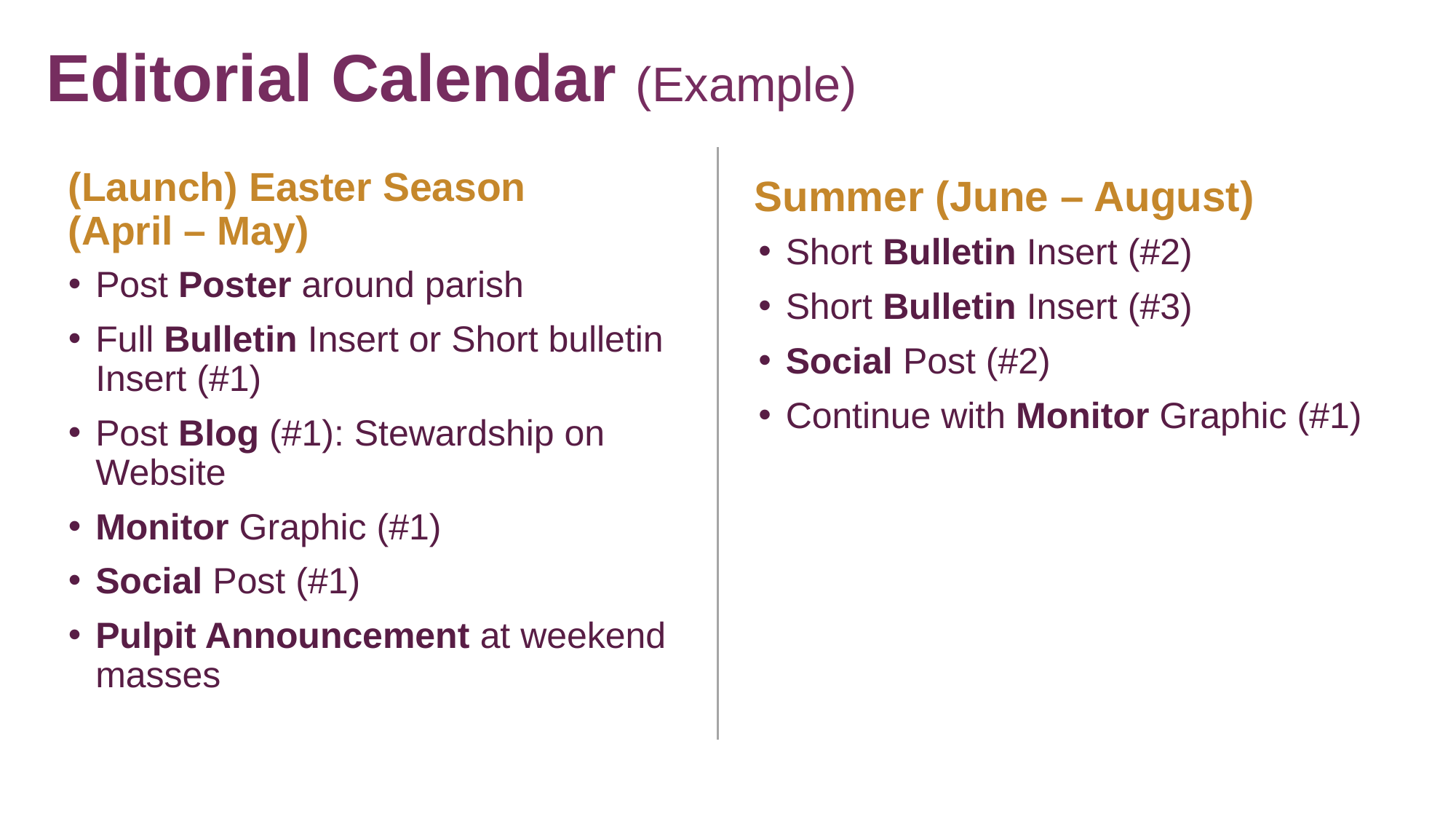

# Editorial Calendar (Example)
Summer (June – August)
(Launch) Easter Season (April – May)
Short Bulletin Insert (#2)
Short Bulletin Insert (#3)
Social Post (#2)
Continue with Monitor Graphic (#1)
Post Poster around parish
Full Bulletin Insert or Short bulletin Insert (#1)
Post Blog (#1): Stewardship on Website
Monitor Graphic (#1)
Social Post (#1)
Pulpit Announcement at weekend masses